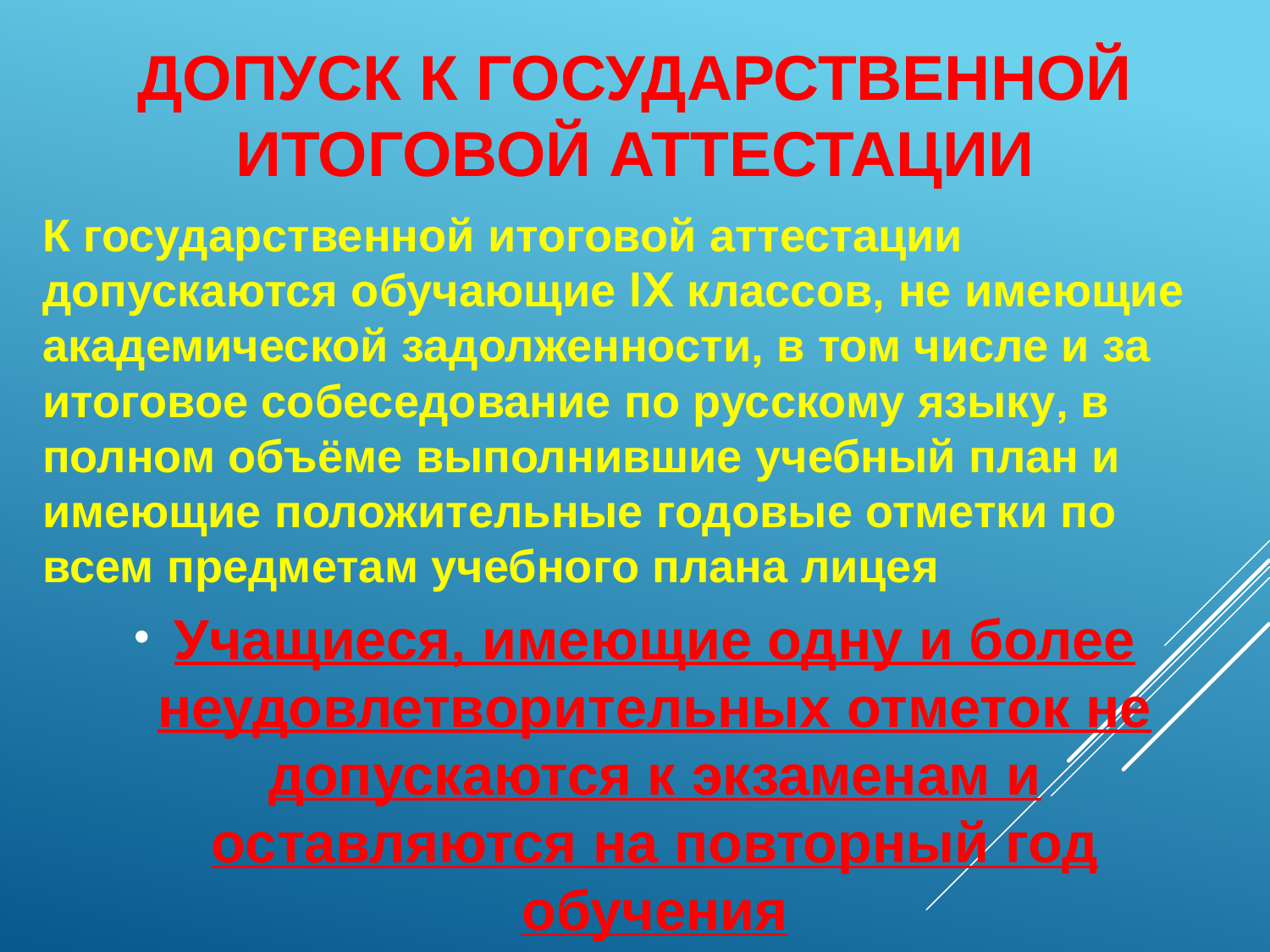

# Допуск к государственной итоговой аттестации
К государственной итоговой аттестации допускаются обучающие IX классов, не имеющие академической задолженности, в том числе и за итоговое собеседование по русскому языку, в полном объёме выполнившие учебный план и имеющие положительные годовые отметки по всем предметам учебного плана лицея
Учащиеся, имеющие одну и более неудовлетворительных отметок не допускаются к экзаменам и оставляются на повторный год обучения